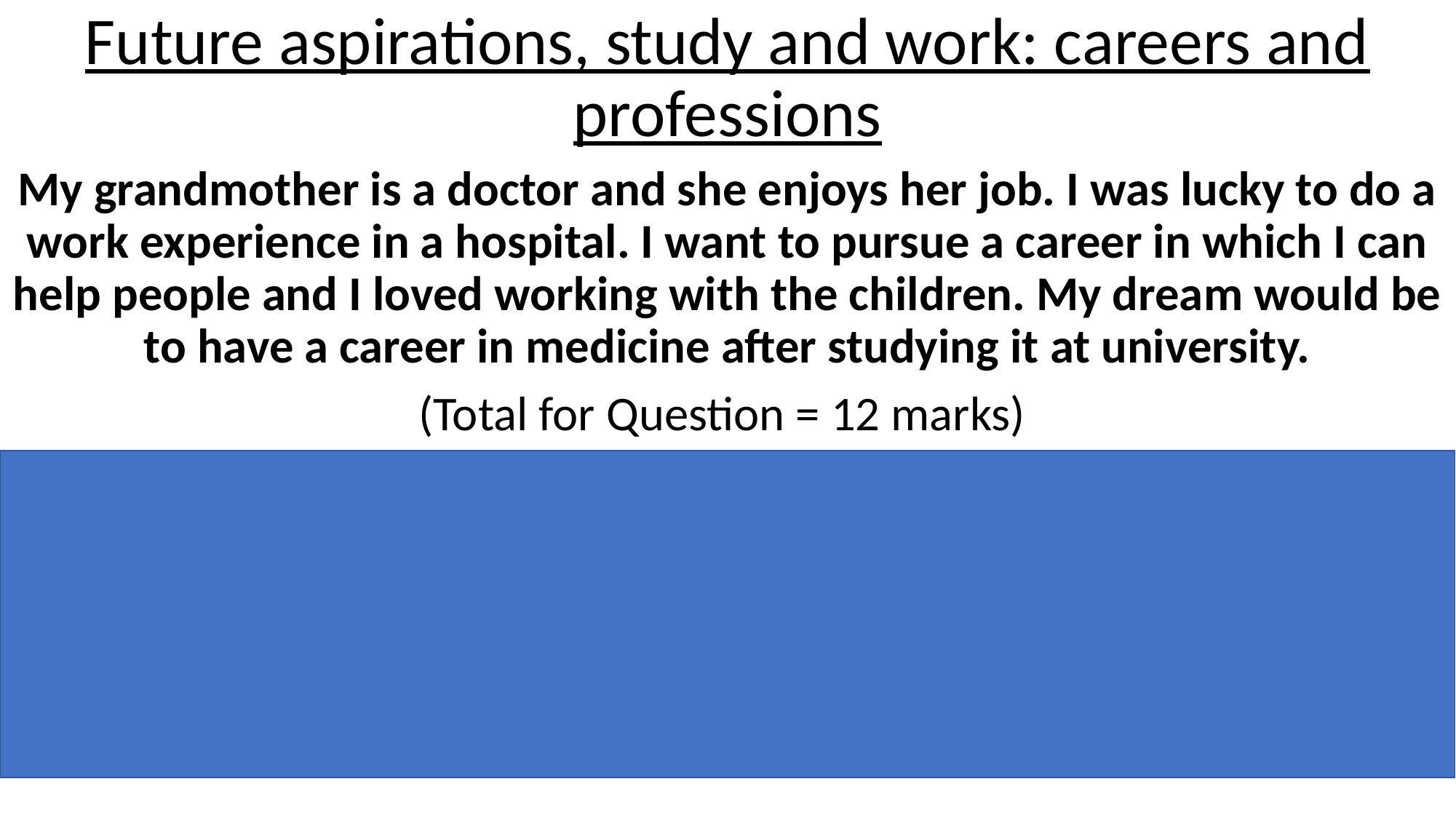

# Future aspirations, study and work: careers and professions
My grandmother is a doctor and she enjoys her job. I was lucky to do a work experience in a hospital. I want to pursue a career in which I can help people and I loved working with the children. My dream would be to have a career in medicine after studying it at university.
(Total for Question = 12 marks)
Mia nonna é dottoressa e le piace il suo lavoro. Sono stata fortunata a fare un’esperienza lavorativa in un ospedale. Voglio perseguire una carriera in cui posso aiutare le persone e mi é piaciuto lavorare con i bambini. Il mio sogno (nel cassetto) sarebbe fare carriera in medicina/ nel campo della medicina, dopo averla studiata all’università.